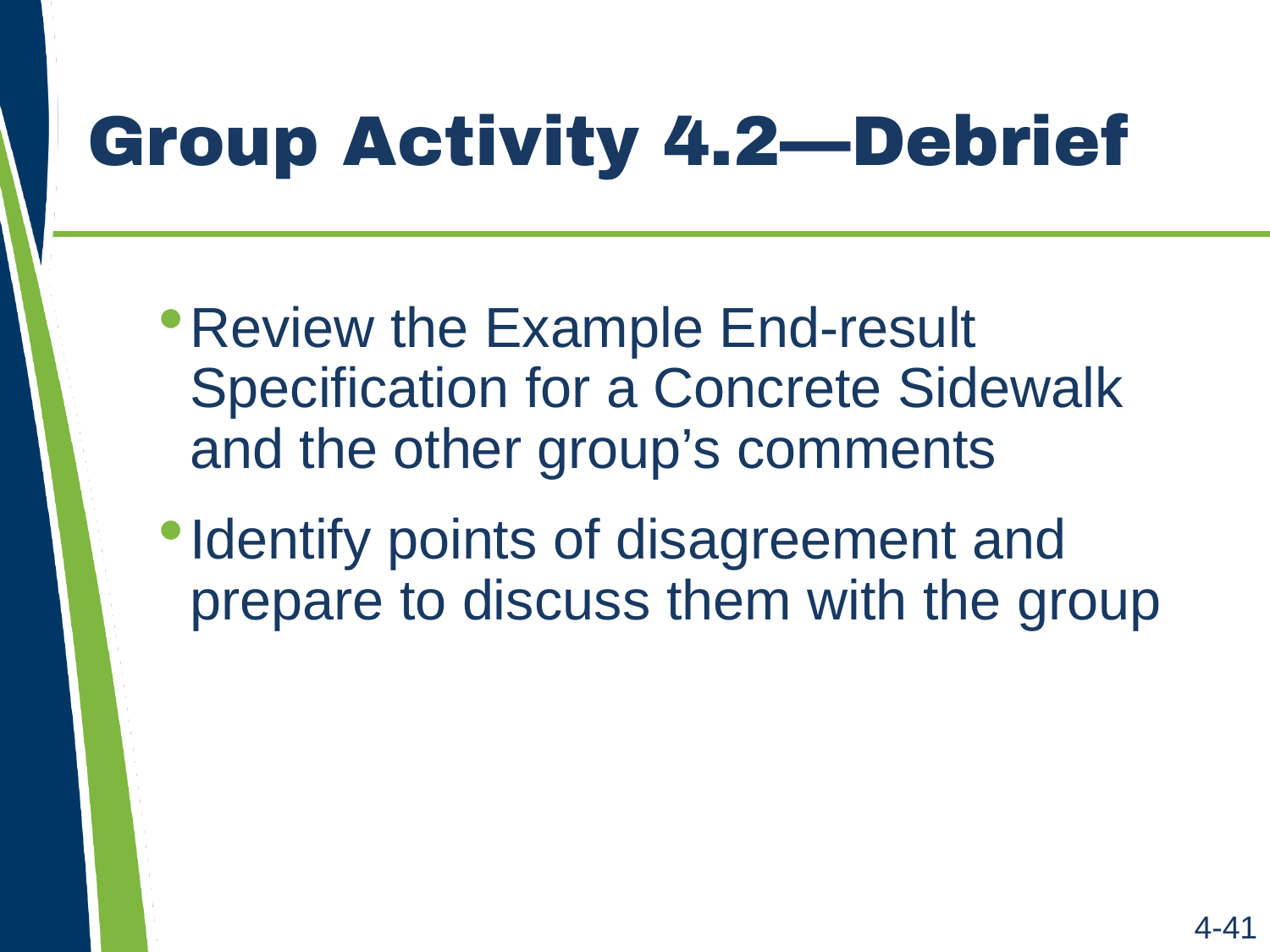

# Group Activity 4.2—Debrief
Review the Example End-result Specification for a Concrete Sidewalk and the other group’s comments
Identify points of disagreement and prepare to discuss them with the group